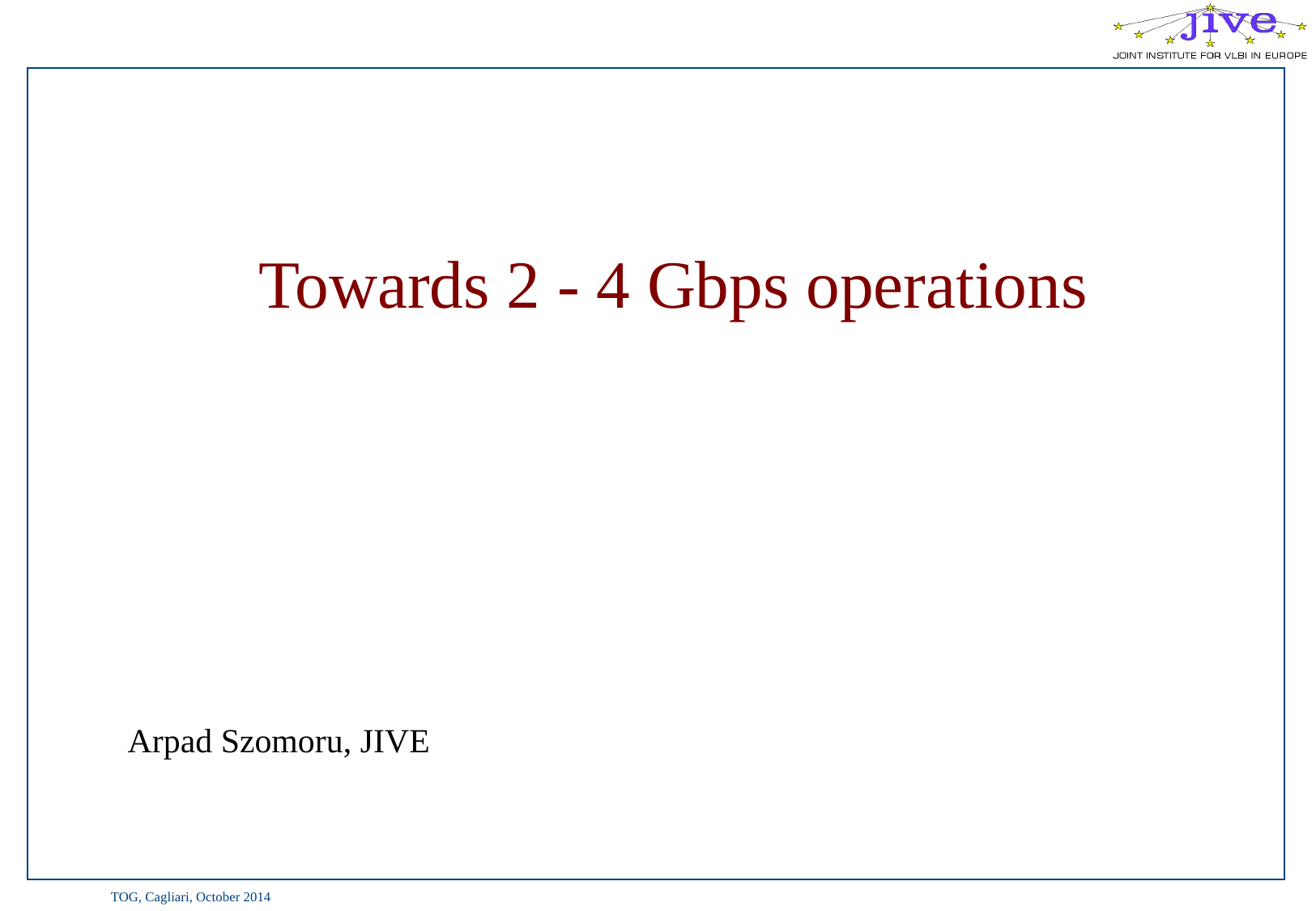

Towards 2 - 4 Gbps operations

Arpad Szomoru, JIVE